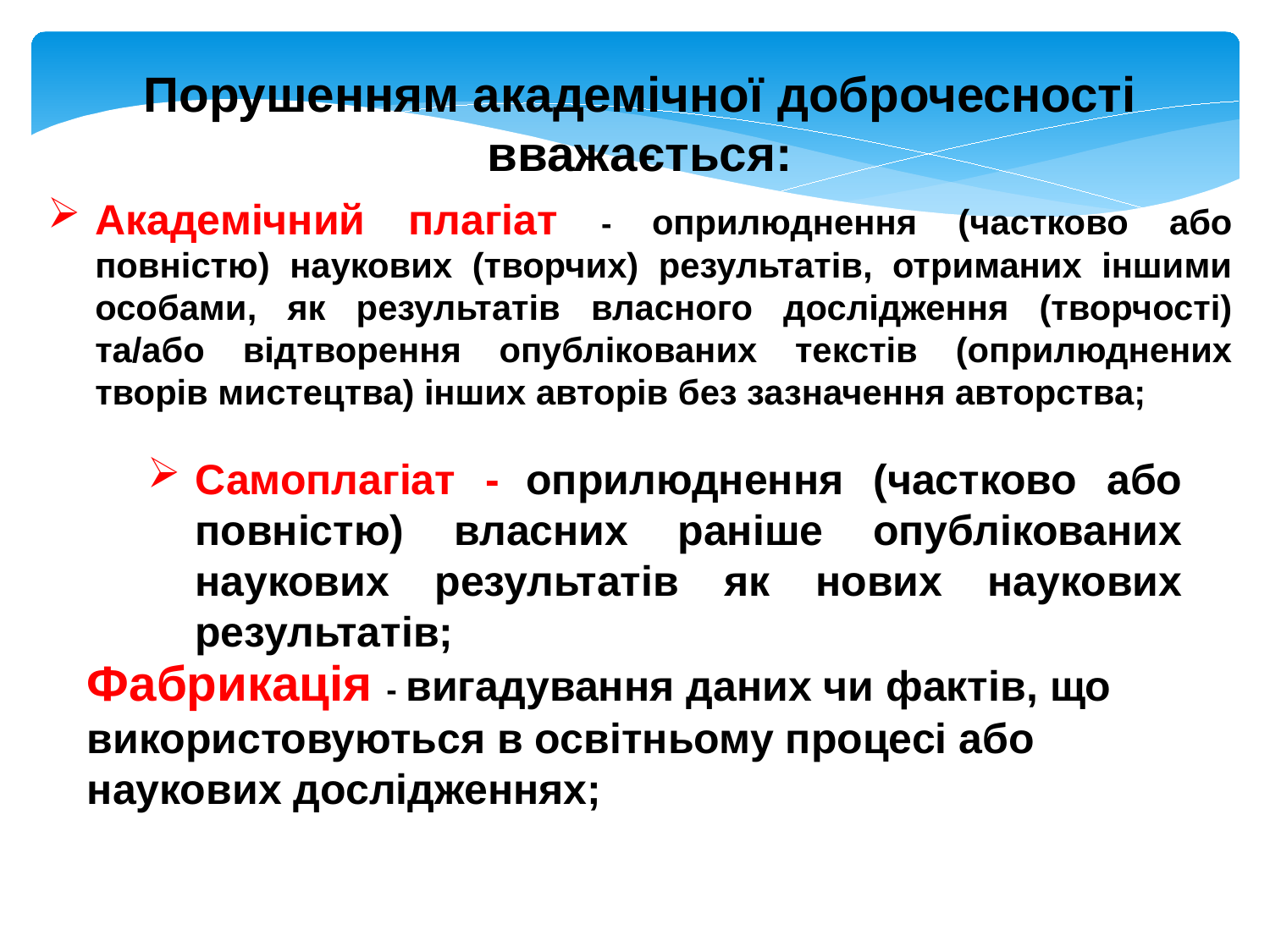

Порушенням академічної доброчесності вважається:
Академічний плагіат - оприлюднення (частково або повністю) наукових (творчих) результатів, отриманих іншими особами, як результатів власного дослідження (творчості) та/або відтворення опублікованих текстів (оприлюднених творів мистецтва) інших авторів без зазначення авторства;
Самоплагіат - оприлюднення (частково або повністю) власних раніше опублікованих наукових результатів як нових наукових результатів;
Фабрикація - вигадування даних чи фактів, що використовуються в освітньому процесі або наукових дослідженнях;